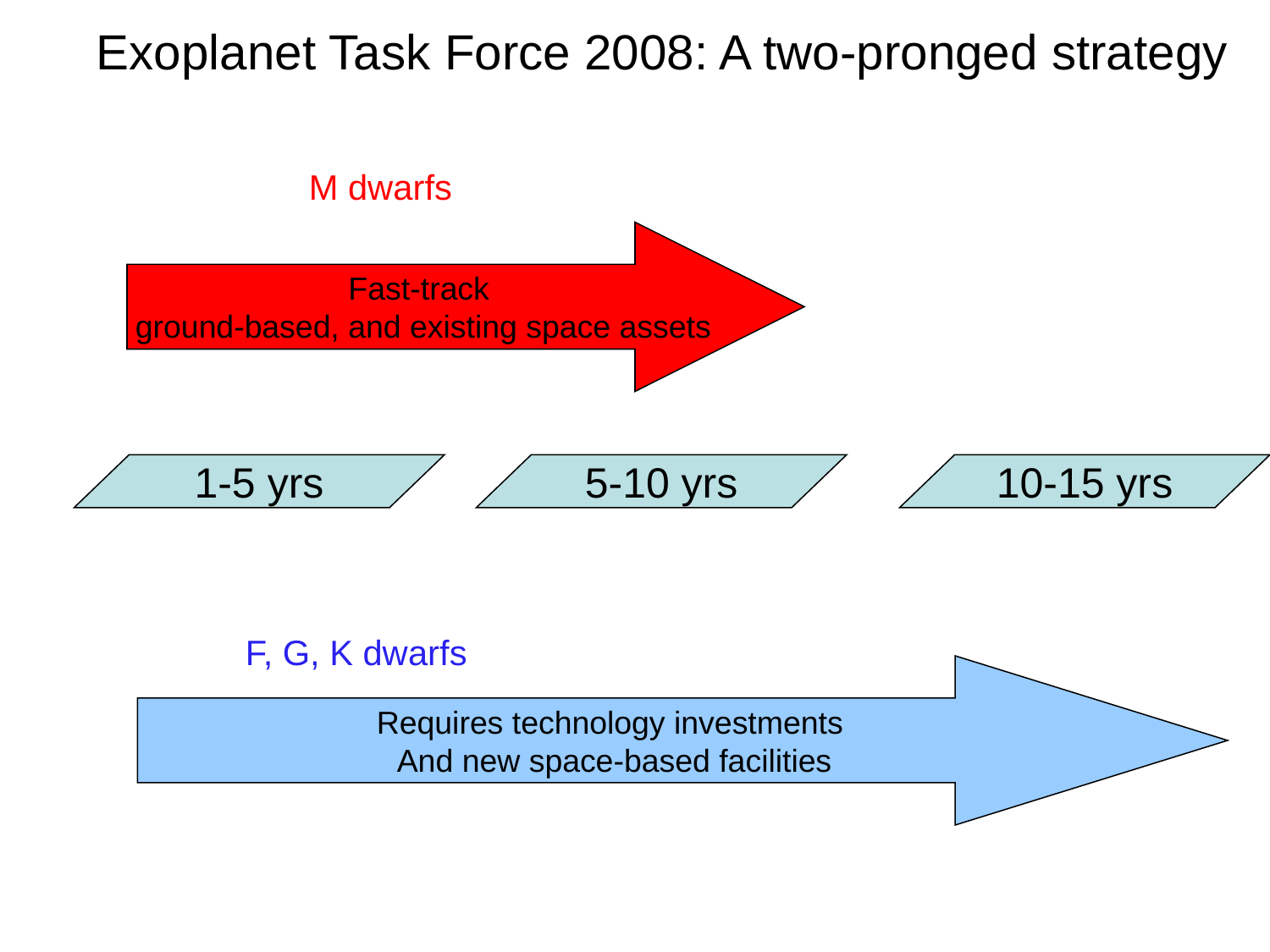

Exoplanet Task Force 2008: A two-pronged strategy
M dwarfs
Fast-track
ground-based, and existing space assets

1-5 yrs
5-10 yrs
10-15 yrs
F, G, K dwarfs
Requires technology investments
And new space-based facilities